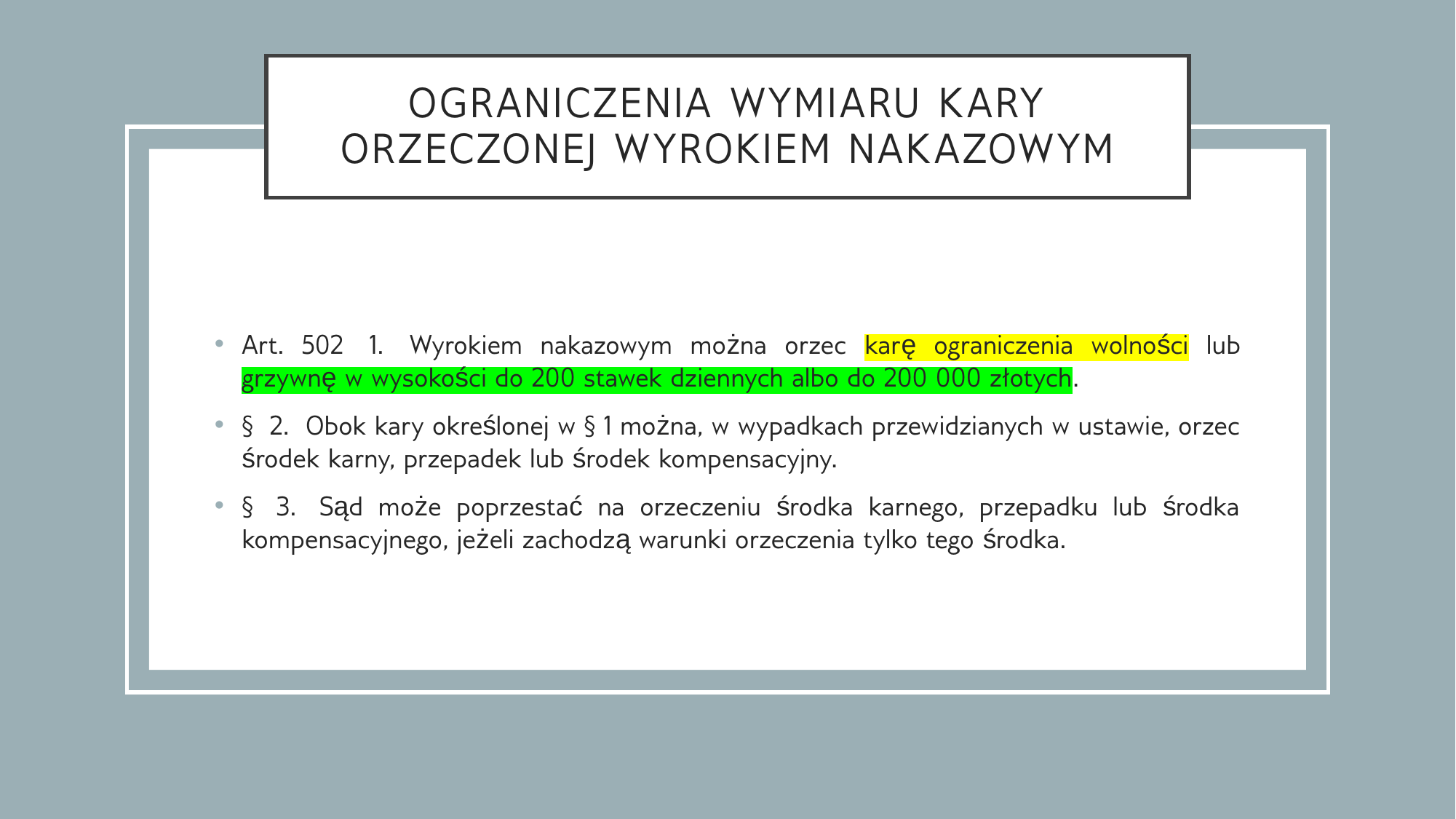

# Ograniczenia wymiaru kary orzeczonej wyrokiem nakazowym

Art. 502  1.  Wyrokiem nakazowym można orzec karę ograniczenia wolności lub grzywnę w wysokości do 200 stawek dziennych albo do 200 000 złotych.
§  2.  Obok kary określonej w § 1 można, w wypadkach przewidzianych w ustawie, orzec środek karny, przepadek lub środek kompensacyjny.
§  3.  Sąd może poprzestać na orzeczeniu środka karnego, przepadku lub środka kompensacyjnego, jeżeli zachodzą warunki orzeczenia tylko tego środka.